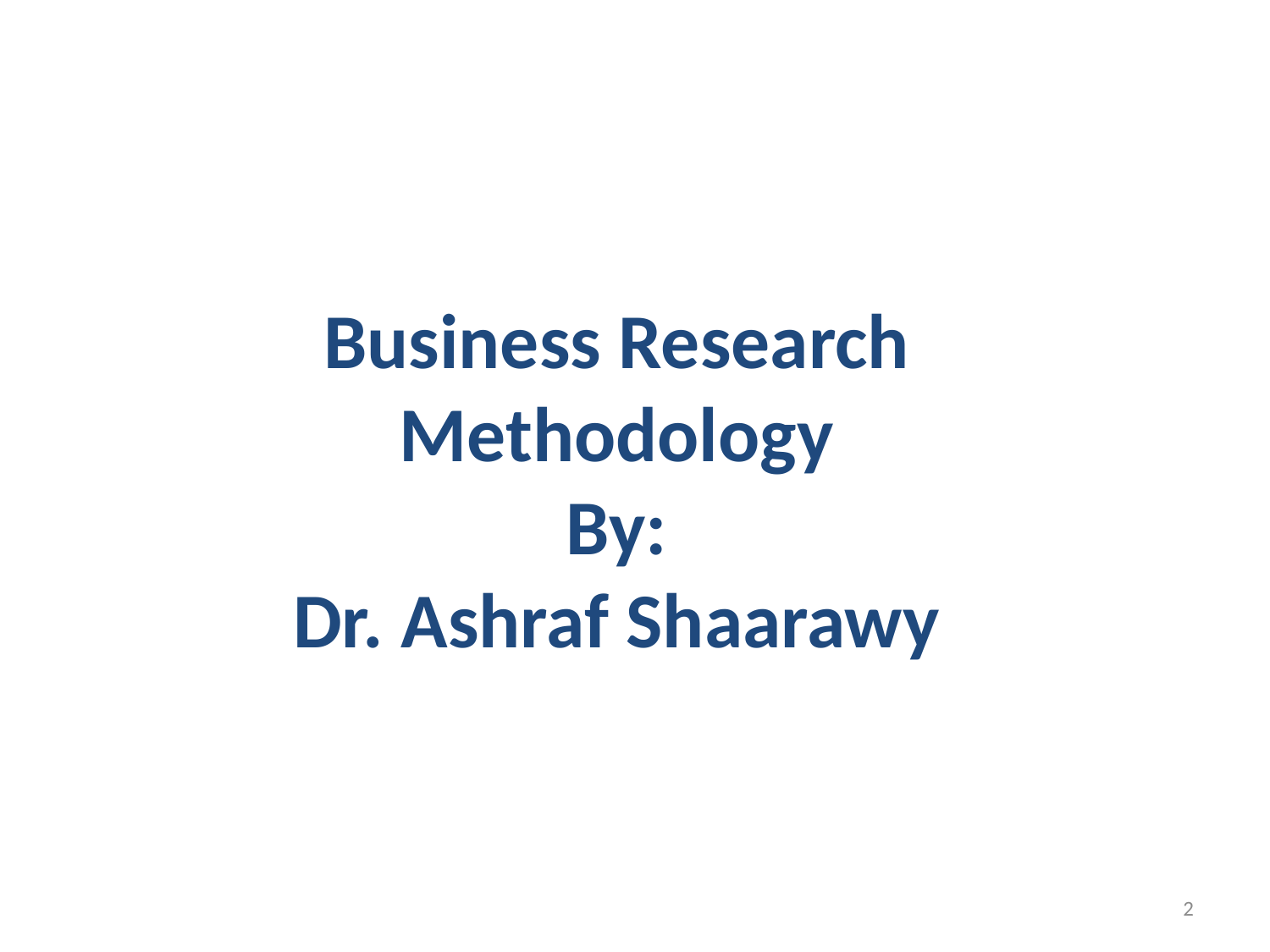

# Business Research Methodology By: Dr. Ashraf Shaarawy
2